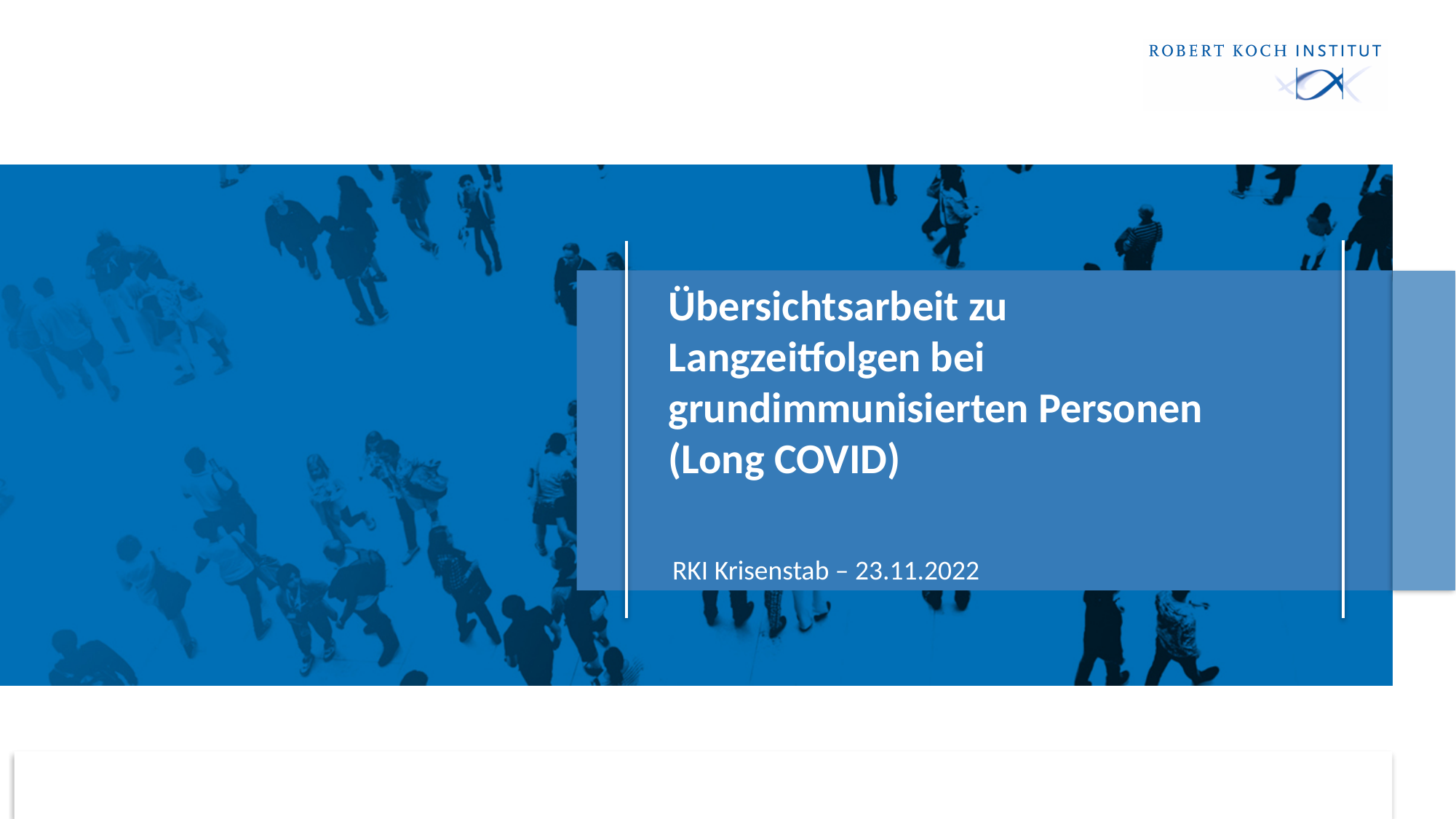

Übersichtsarbeit zu
Langzeitfolgen bei grundimmunisierten Personen
(Long COVID)
#
     RKI Krisenstab – 23.11.2022
1